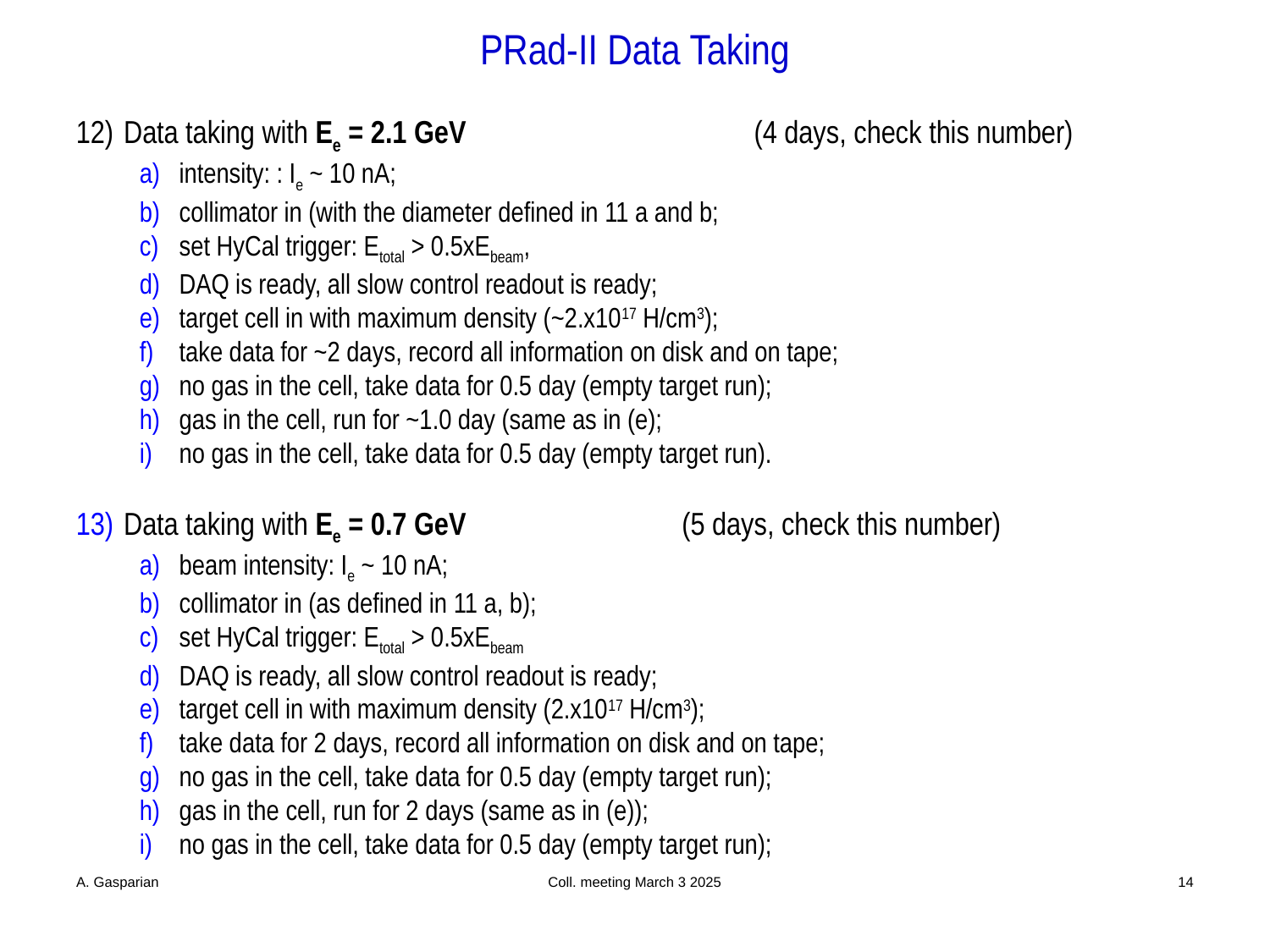

# PRad-II Data Taking
Data taking with Ee = 2.1 GeV       	                 (4 days, check this number)
intensity: : Ie ~ 10 nA;
collimator in (with the diameter defined in 11 a and b;
set HyCal trigger: Etotal > 0.5xEbeam,
DAQ is ready, all slow control readout is ready;
target cell in with maximum density (~2.x1017 H/cm3);
take data for ~2 days, record all information on disk and on tape;
no gas in the cell, take data for 0.5 day (empty target run);
gas in the cell, run for ~1.0 day (same as in (e);
no gas in the cell, take data for 0.5 day (empty target run).
Data taking with Ee = 0.7 GeV                              (5 days, check this number)
beam intensity: Ie ~ 10 nA;
collimator in (as defined in 11 a, b);
set HyCal trigger: Etotal > 0.5xEbeam
DAQ is ready, all slow control readout is ready;
target cell in with maximum density (2.x1017 H/cm3);
take data for 2 days, record all information on disk and on tape;
no gas in the cell, take data for 0.5 day (empty target run);
gas in the cell, run for 2 days (same as in (e));
no gas in the cell, take data for 0.5 day (empty target run);
A. Gasparian
Coll. meeting March 3 2025
14